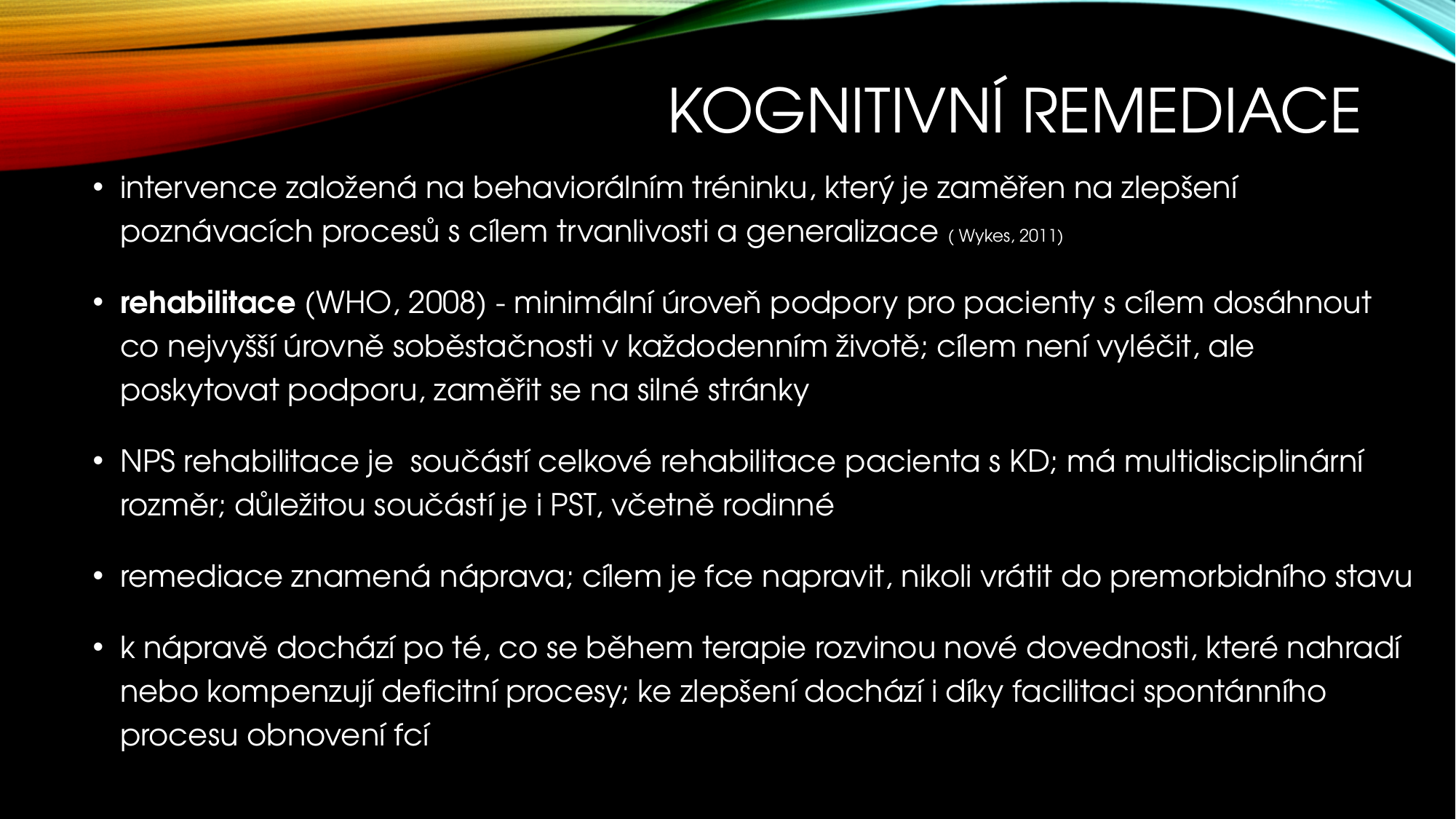

# Kognitivní remediace
intervence založená na behaviorálním tréninku, který je zaměřen na zlepšení poznávacích procesů s cílem trvanlivosti a generalizace ( Wykes, 2011)
rehabilitace (WHO, 2008) - minimální úroveň podpory pro pacienty s cílem dosáhnout co nejvyšší úrovně soběstačnosti v každodenním životě; cílem není vyléčit, ale poskytovat podporu, zaměřit se na silné stránky
NPS rehabilitace je  součástí celkové rehabilitace pacienta s KD; má multidisciplinární rozměr; důležitou součástí je i PST, včetně rodinné
remediace znamená náprava; cílem je fce napravit, nikoli vrátit do premorbidního stavu
k nápravě dochází po té, co se během terapie rozvinou nové dovednosti, které nahradí nebo kompenzují deficitní procesy; ke zlepšení dochází i díky facilitaci spontánního procesu obnovení fcí